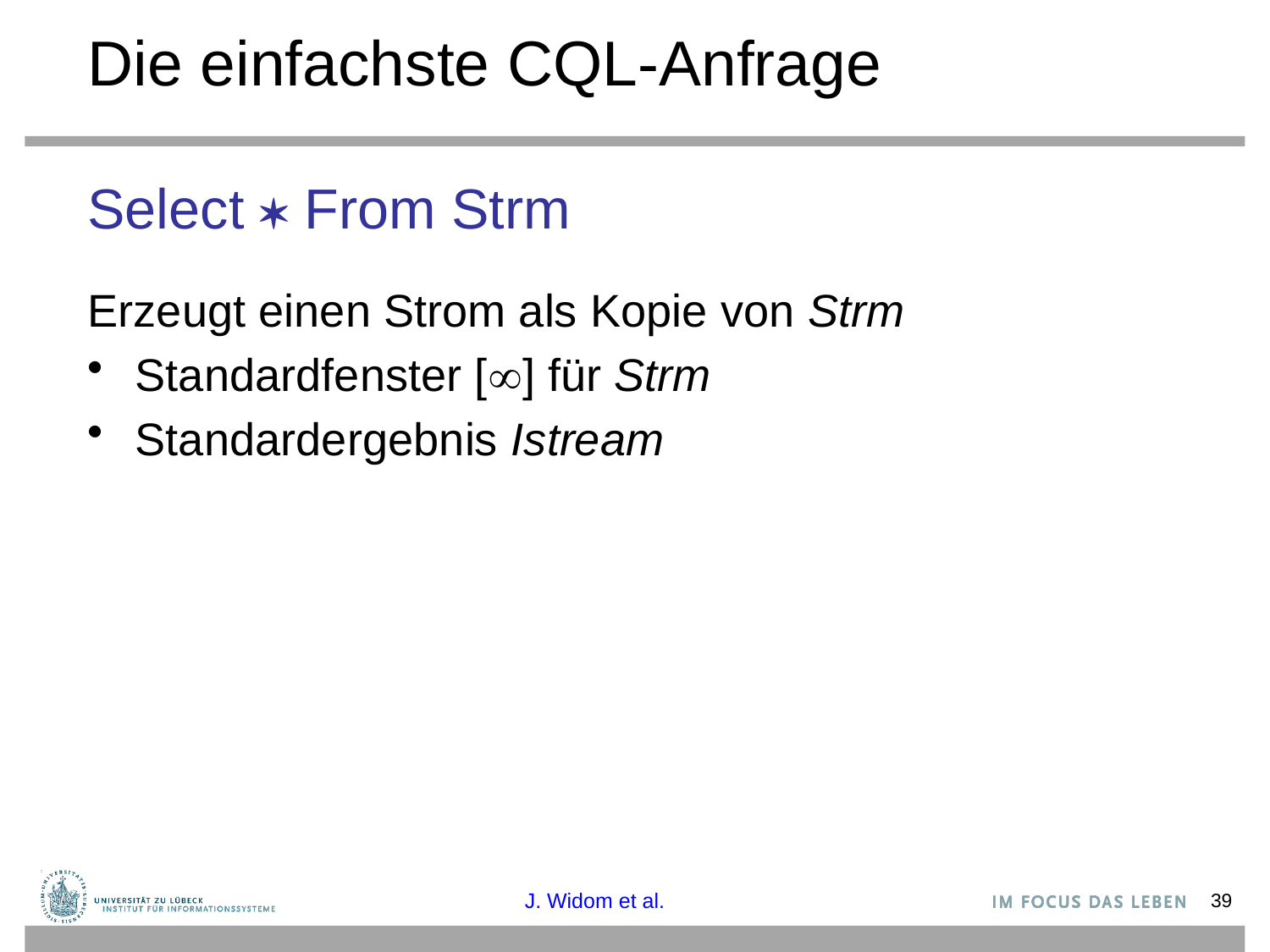

# Die einfachste CQL-Anfrage
Select ∗ From Strm
Erzeugt einen Strom als Kopie von Strm
Standardfenster [∞] für Strm
Standardergebnis Istream
J. Widom et al.
39